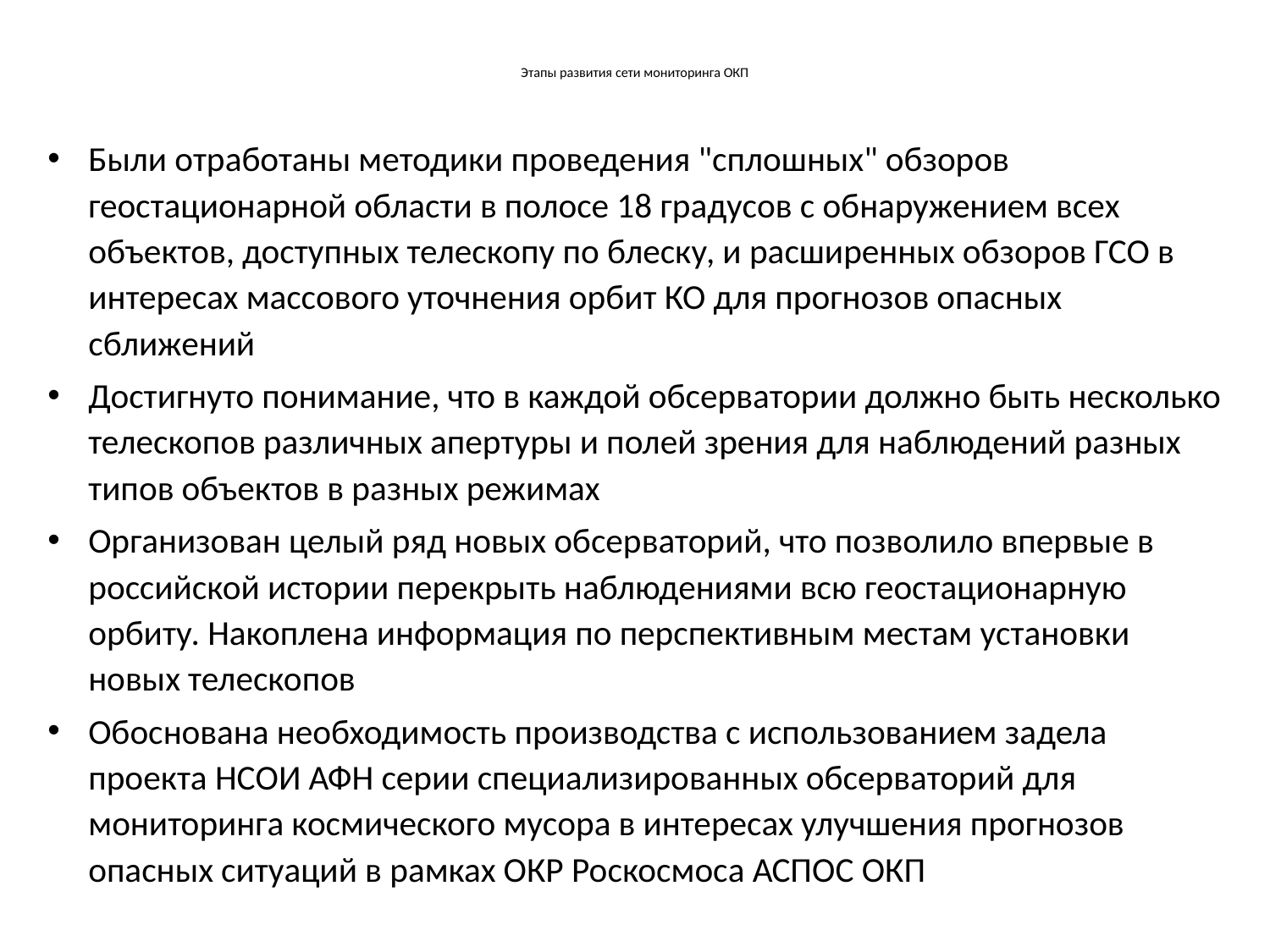

# Этапы развития сети мониторинга ОКП
Были отработаны методики проведения "сплошных" обзоров геостационарной области в полосе 18 градусов с обнаружением всех объектов, доступных телескопу по блеску, и расширенных обзоров ГСО в интересах массового уточнения орбит КО для прогнозов опасных сближений
Достигнуто понимание, что в каждой обсерватории должно быть несколько телескопов различных апертуры и полей зрения для наблюдений разных типов объектов в разных режимах
Организован целый ряд новых обсерваторий, что позволило впервые в российской истории перекрыть наблюдениями всю геостационарную орбиту. Накоплена информация по перспективным местам установки новых телескопов
Обоснована необходимость производства с использованием задела проекта НСОИ АФН серии специализированных обсерваторий для мониторинга космического мусора в интересах улучшения прогнозов опасных ситуаций в рамках ОКР Роскосмоса АСПОС ОКП